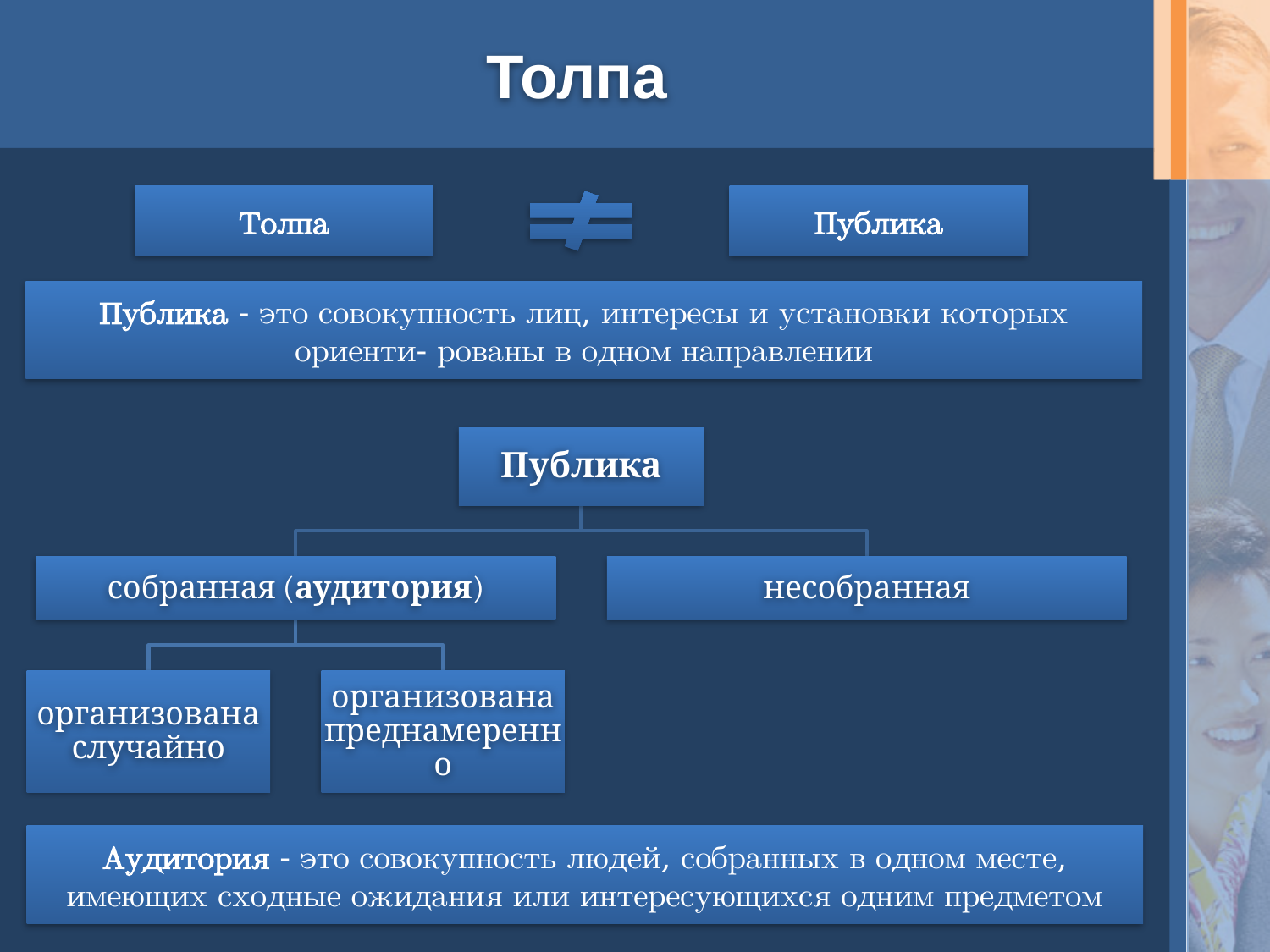

# Толпа
Толпа
Публика

Публика - это совокупность лиц, интересы и установки которых ориенти- рованы в одном направлении

Публика

собранная (аудитория)

несобранная

организована случайно

организована преднамеренно
Аудитория - это совокупность людей, собранных в одном месте, имеющих сходные ожидания или интересующихся одним предметом